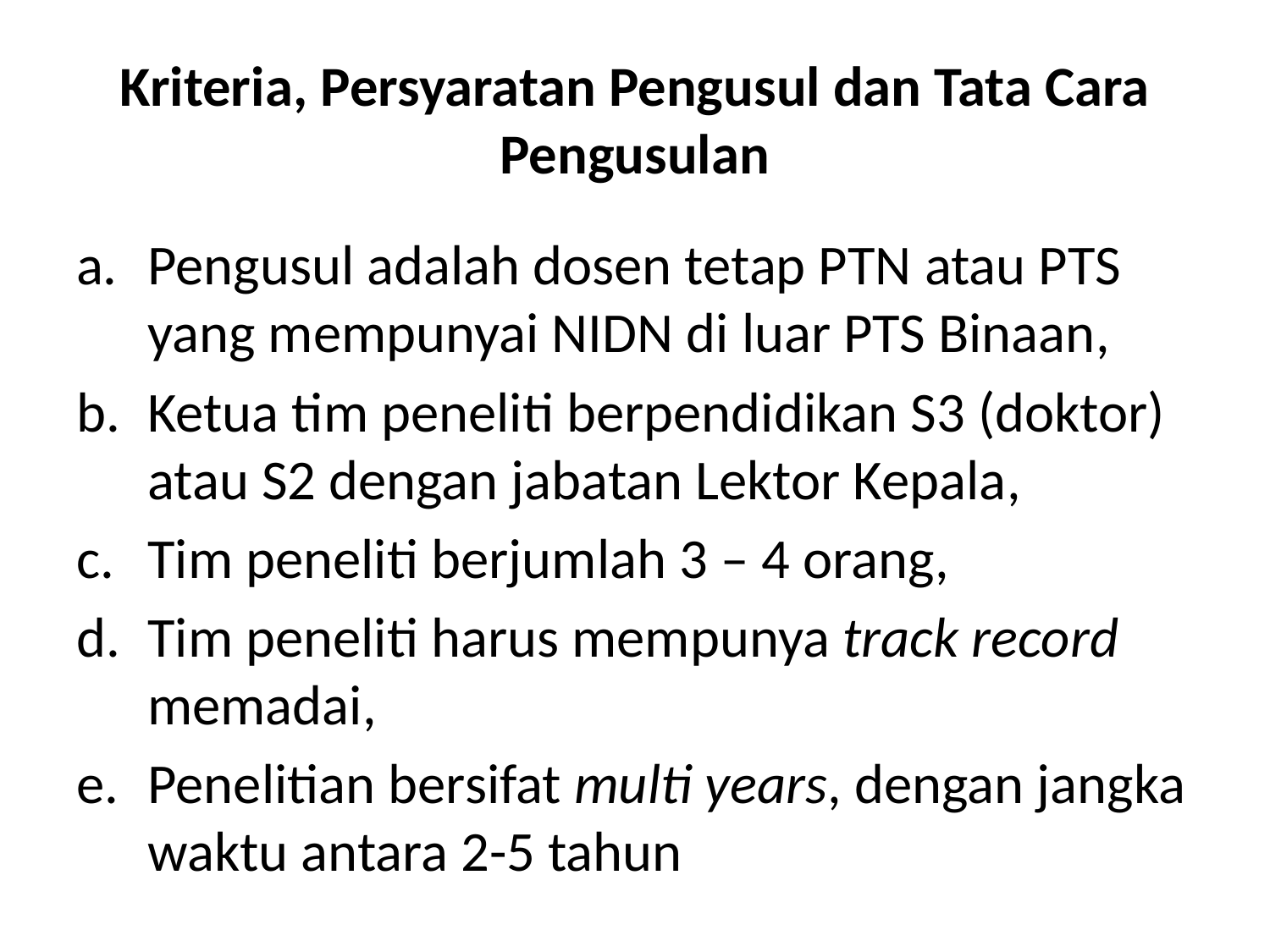

# Kriteria, Persyaratan Pengusul dan Tata Cara Pengusulan
Pengusul adalah dosen tetap PTN atau PTS yang mempunyai NIDN di luar PTS Binaan,
Ketua tim peneliti berpendidikan S3 (doktor) atau S2 dengan jabatan Lektor Kepala,
Tim peneliti berjumlah 3 – 4 orang,
Tim peneliti harus mempunya track record memadai,
Penelitian bersifat multi years, dengan jangka waktu antara 2-5 tahun